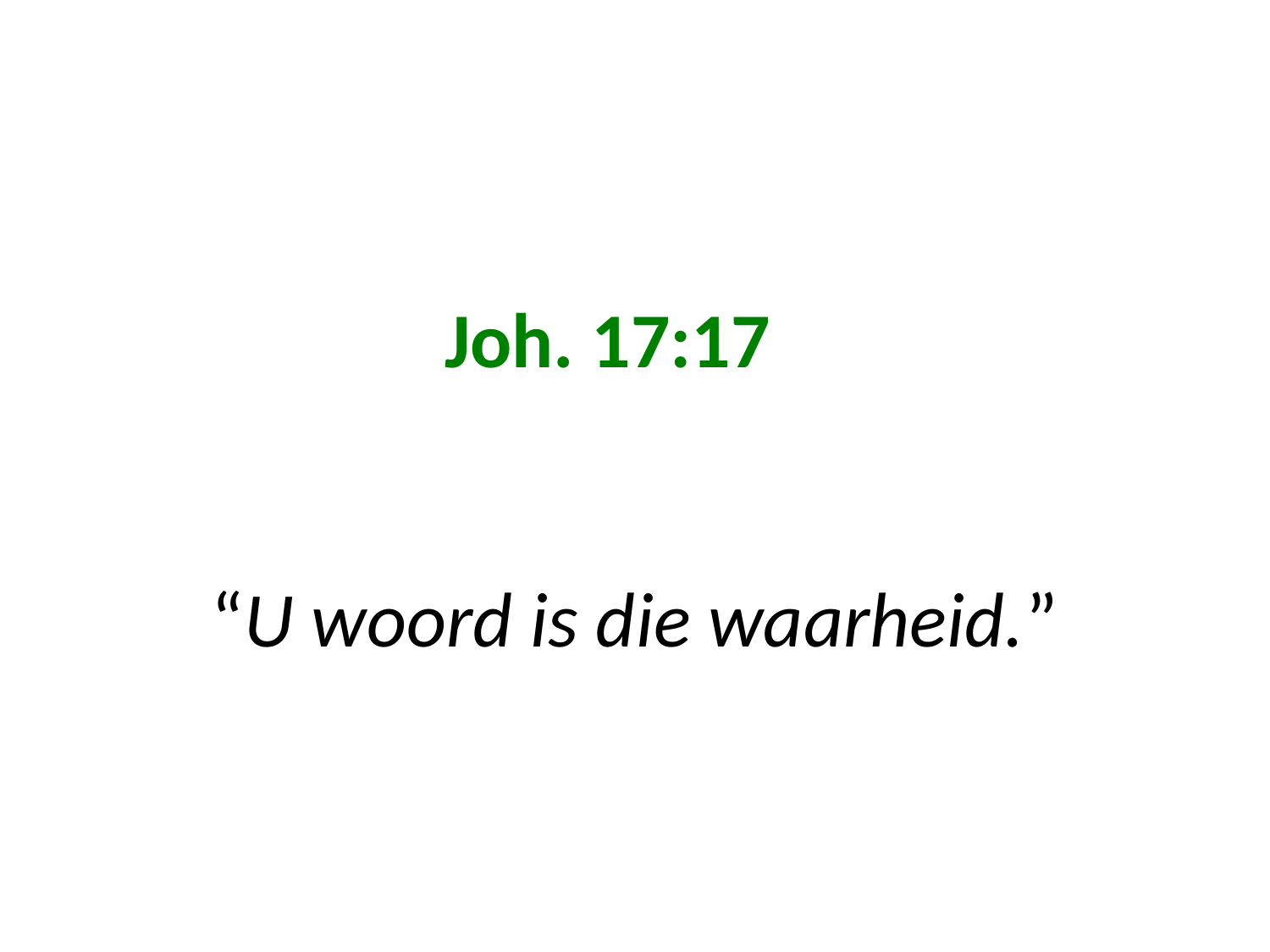

# Joh. 17:17 “U woord is die waarheid.”